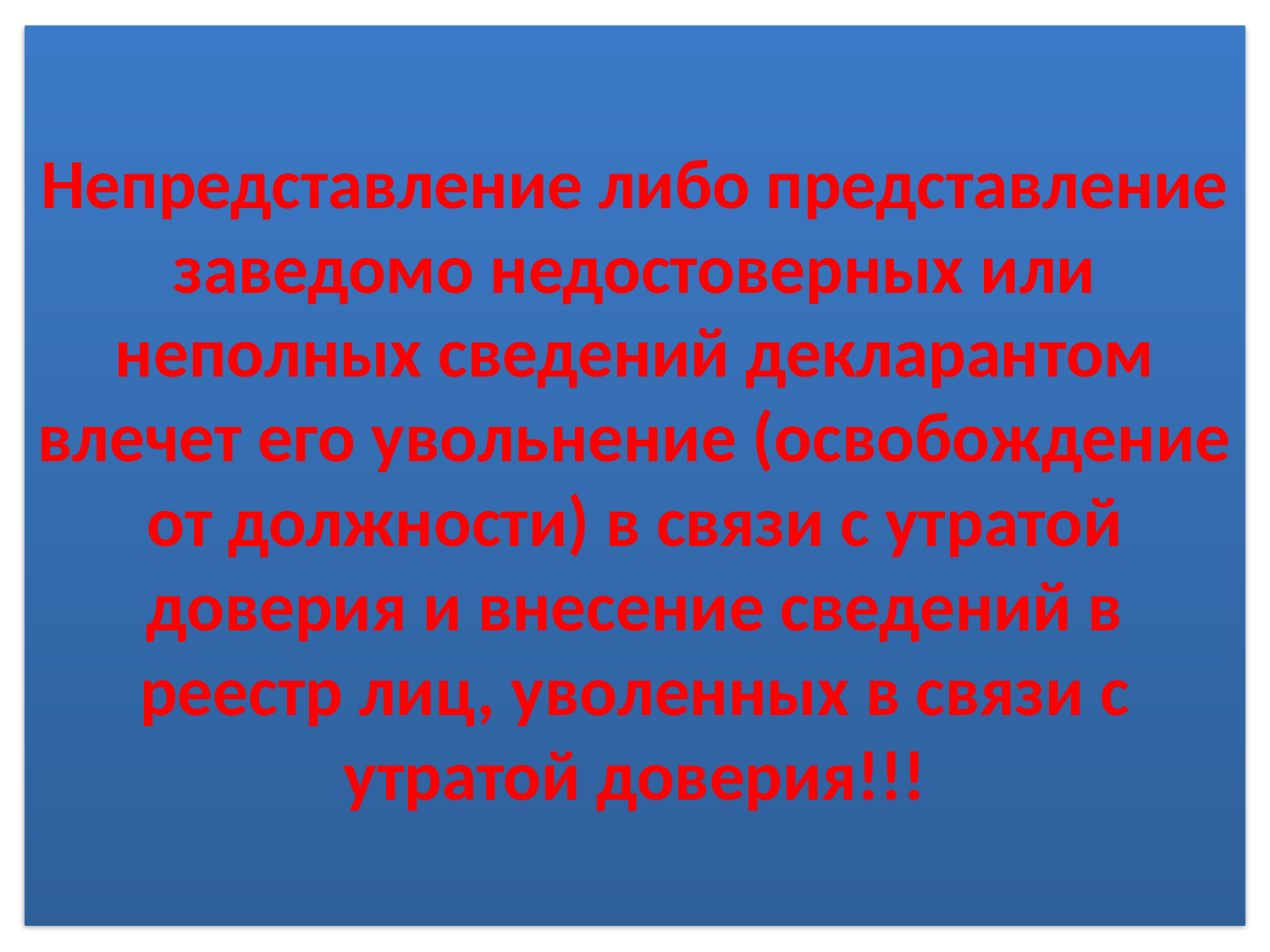

# Непредставление либо представление заведомо недостоверных или неполных сведений декларантом влечет его увольнение (освобождение от должности) в связи с утратой доверия и внесение сведений в реестр лиц, уволенных в связи с утратой доверия!!!
46